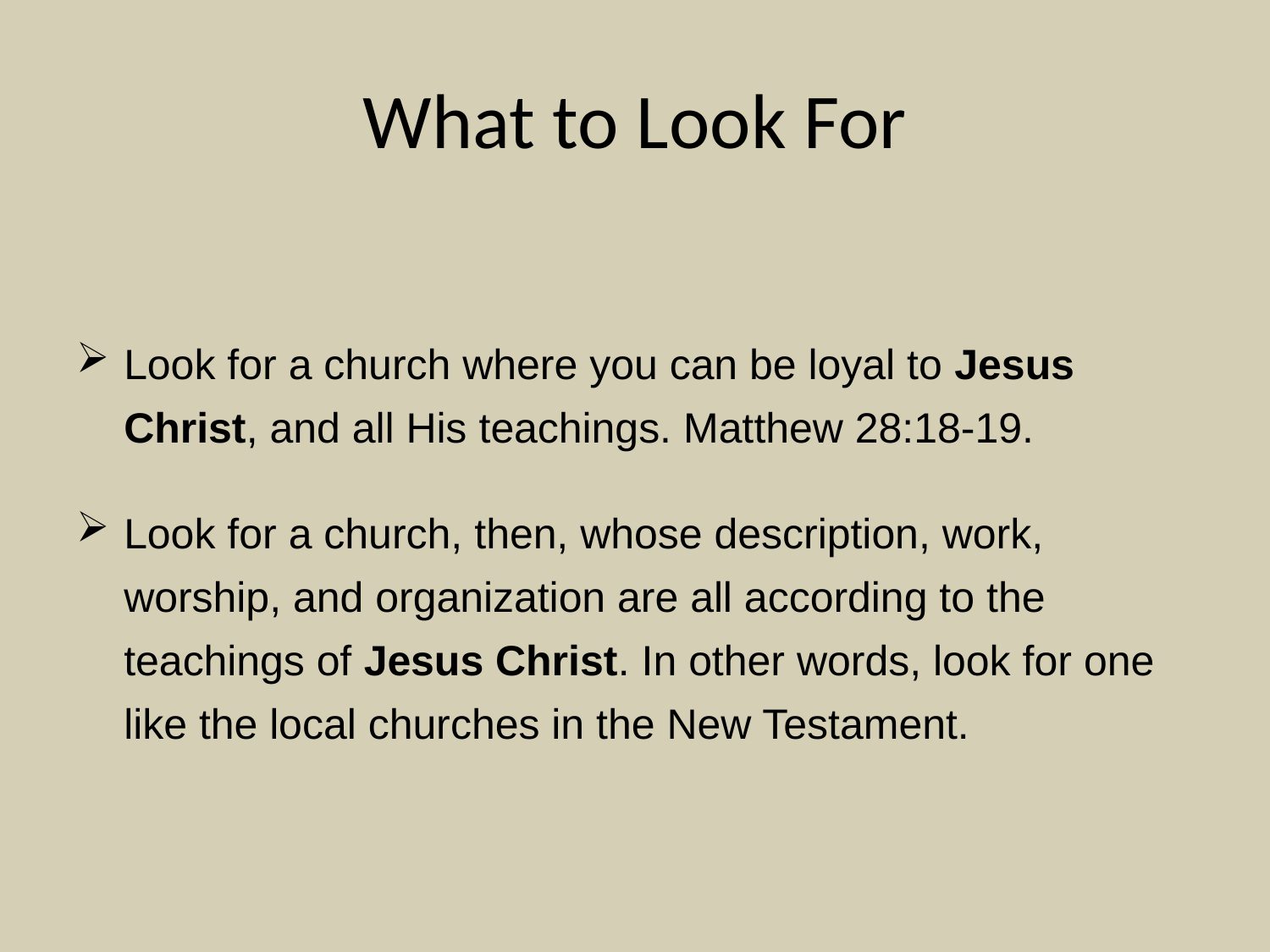

# What to Look For
Look for a church where you can be loyal to Jesus Christ, and all His teachings. Matthew 28:18-19.
Look for a church, then, whose description, work, worship, and organization are all according to the teachings of Jesus Christ. In other words, look for one like the local churches in the New Testament.